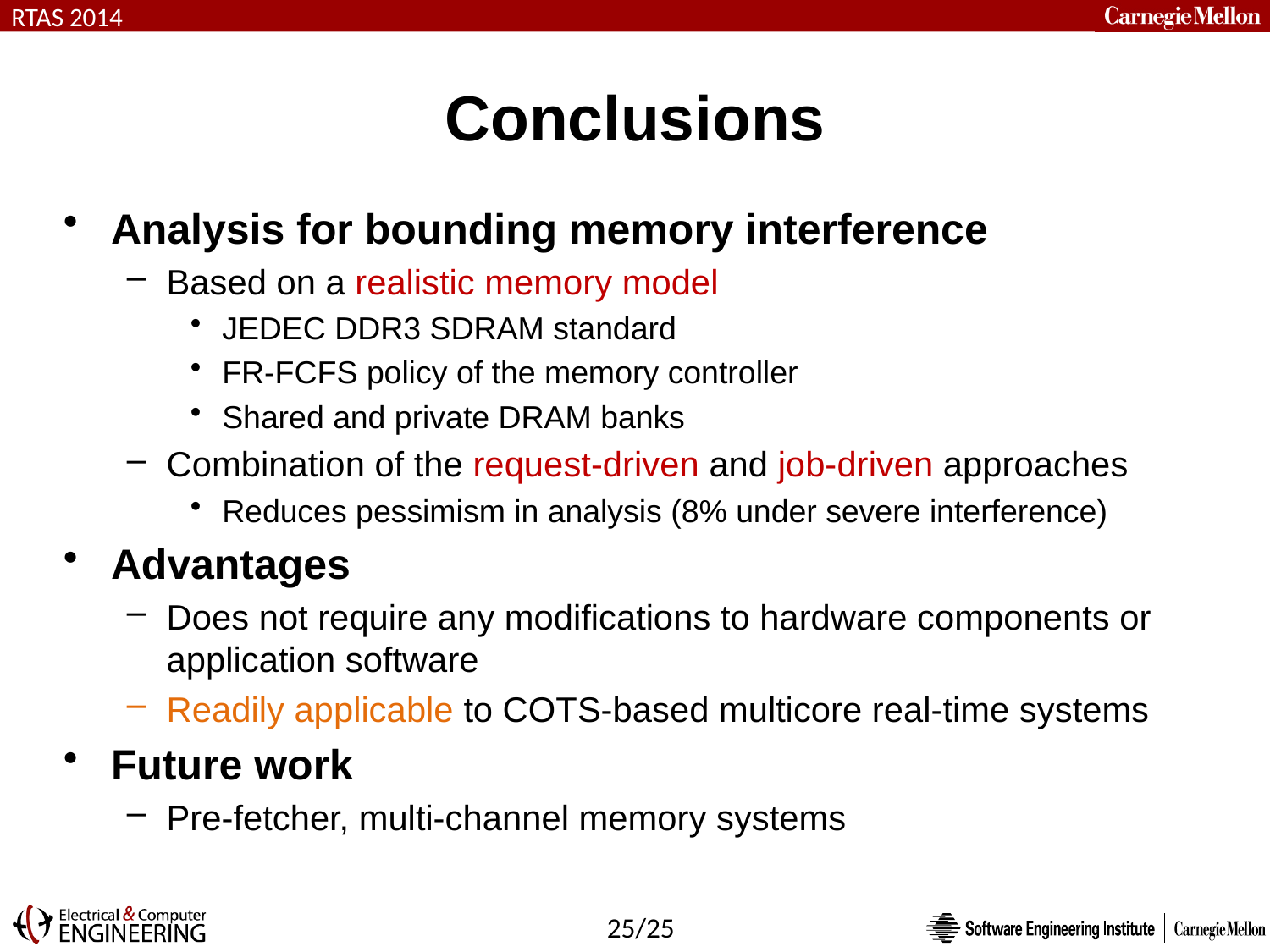

# Conclusions
Analysis for bounding memory interference
Based on a realistic memory model
JEDEC DDR3 SDRAM standard
FR-FCFS policy of the memory controller
Shared and private DRAM banks
Combination of the request-driven and job-driven approaches
Reduces pessimism in analysis (8% under severe interference)
Advantages
Does not require any modifications to hardware components or application software
Readily applicable to COTS-based multicore real-time systems
Future work
Pre-fetcher, multi-channel memory systems
25/25